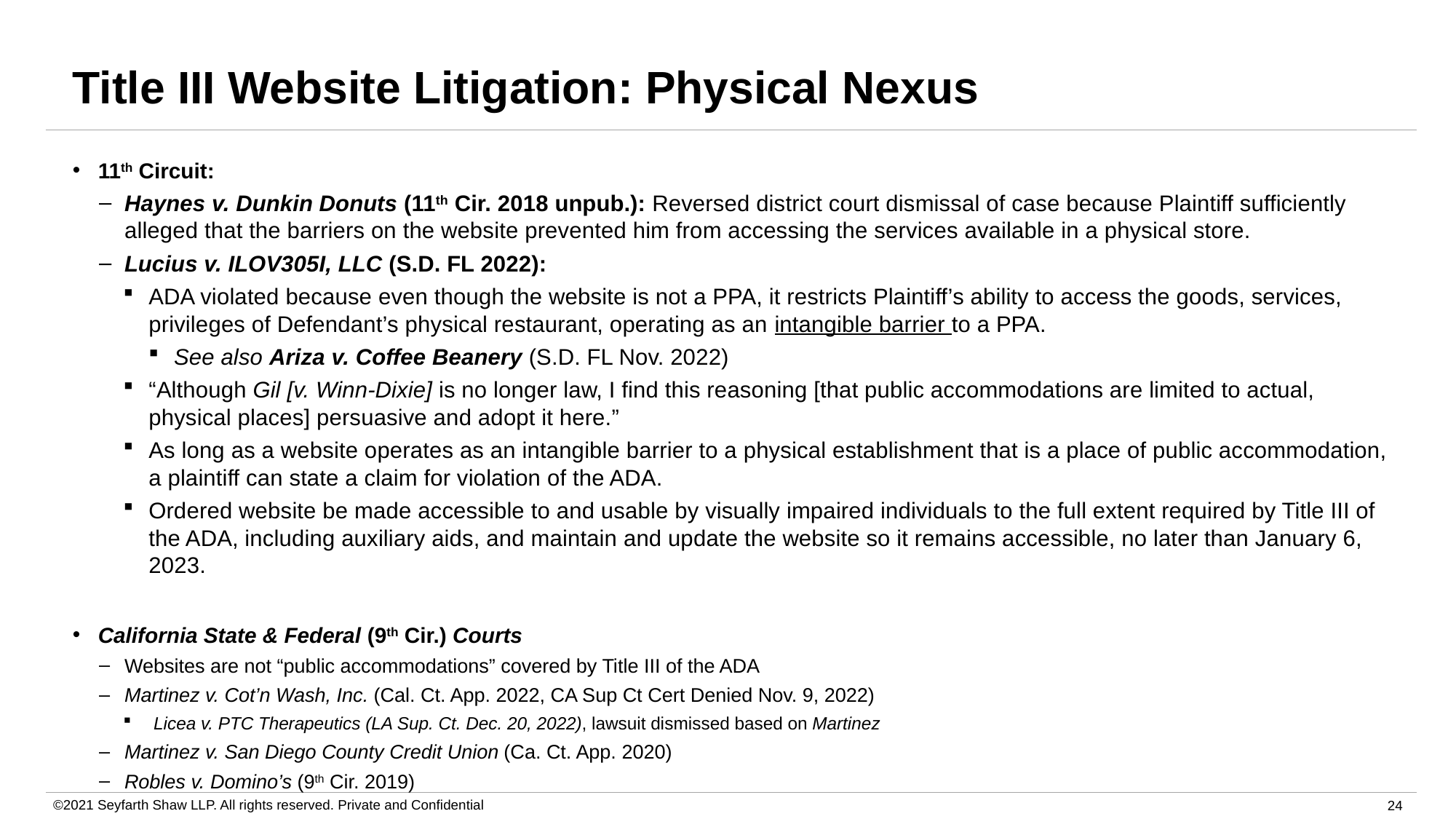

# Title III Website Litigation: Physical Nexus
11th Circuit:
Haynes v. Dunkin Donuts (11th Cir. 2018 unpub.): Reversed district court dismissal of case because Plaintiff sufficiently alleged that the barriers on the website prevented him from accessing the services available in a physical store.
Lucius v. ILOV305I, LLC (S.D. FL 2022):
ADA violated because even though the website is not a PPA, it restricts Plaintiff’s ability to access the goods, services, privileges of Defendant’s physical restaurant, operating as an intangible barrier to a PPA.
See also Ariza v. Coffee Beanery (S.D. FL Nov. 2022)
“Although Gil [v. Winn-Dixie] is no longer law, I find this reasoning [that public accommodations are limited to actual, physical places] persuasive and adopt it here.”
As long as a website operates as an intangible barrier to a physical establishment that is a place of public accommodation, a plaintiff can state a claim for violation of the ADA.
Ordered website be made accessible to and usable by visually impaired individuals to the full extent required by Title III of the ADA, including auxiliary aids, and maintain and update the website so it remains accessible, no later than January 6, 2023.

California State & Federal (9th Cir.) Courts
Websites are not “public accommodations” covered by Title III of the ADA
Martinez v. Cot’n Wash, Inc. (Cal. Ct. App. 2022, CA Sup Ct Cert Denied Nov. 9, 2022)
 Licea v. PTC Therapeutics (LA Sup. Ct. Dec. 20, 2022), lawsuit dismissed based on Martinez
Martinez v. San Diego County Credit Union (Ca. Ct. App. 2020)
Robles v. Domino’s (9th Cir. 2019)

©2021 Seyfarth Shaw LLP. All rights reserved. Private and Confidential
24